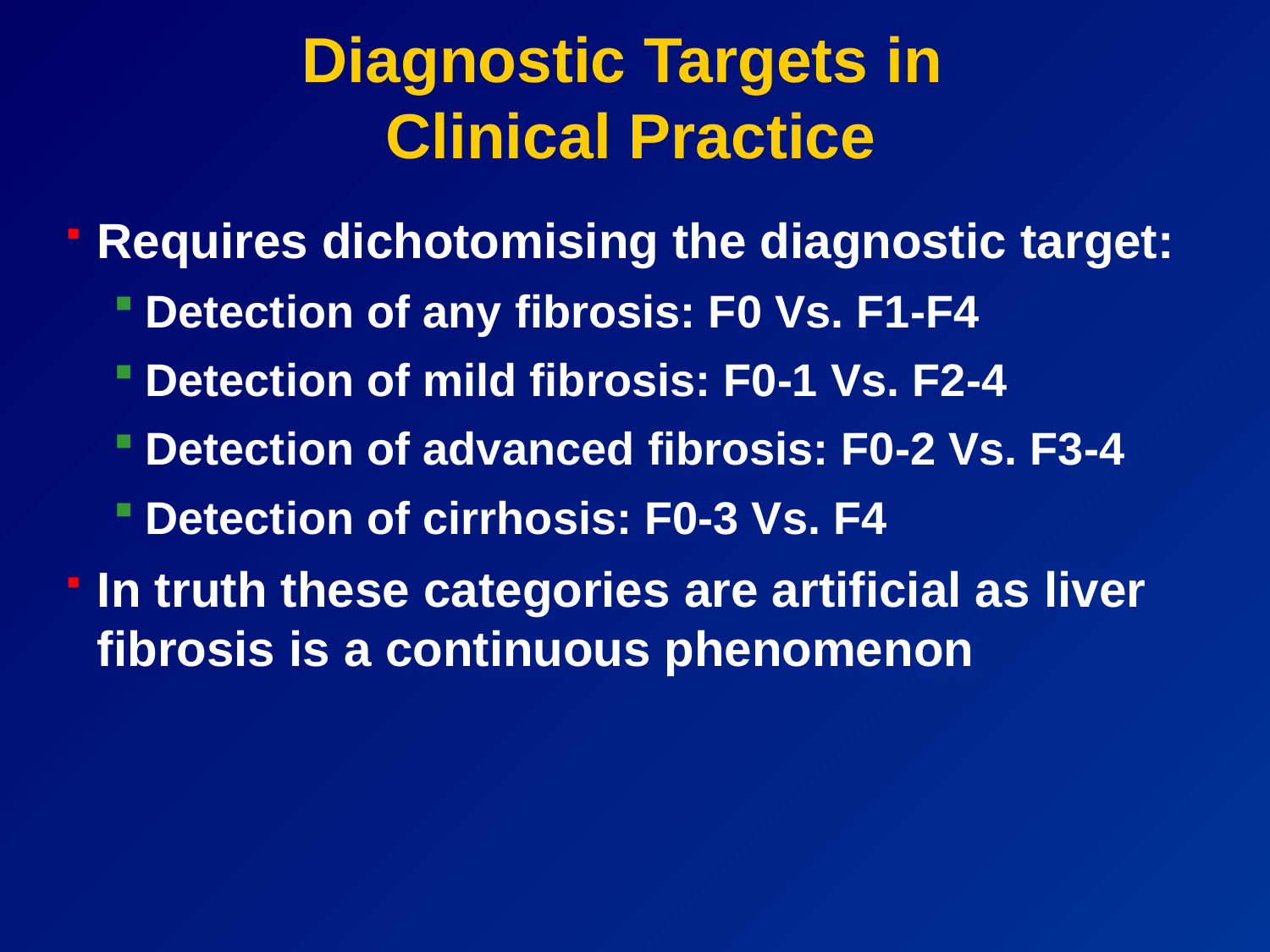

# Diagnostic Targets in Clinical Practice
Requires dichotomising the diagnostic target:
Detection of any fibrosis: F0 Vs. F1-F4
Detection of mild fibrosis: F0-1 Vs. F2-4
Detection of advanced fibrosis: F0-2 Vs. F3-4
Detection of cirrhosis: F0-3 Vs. F4
In truth these categories are artificial as liver fibrosis is a continuous phenomenon